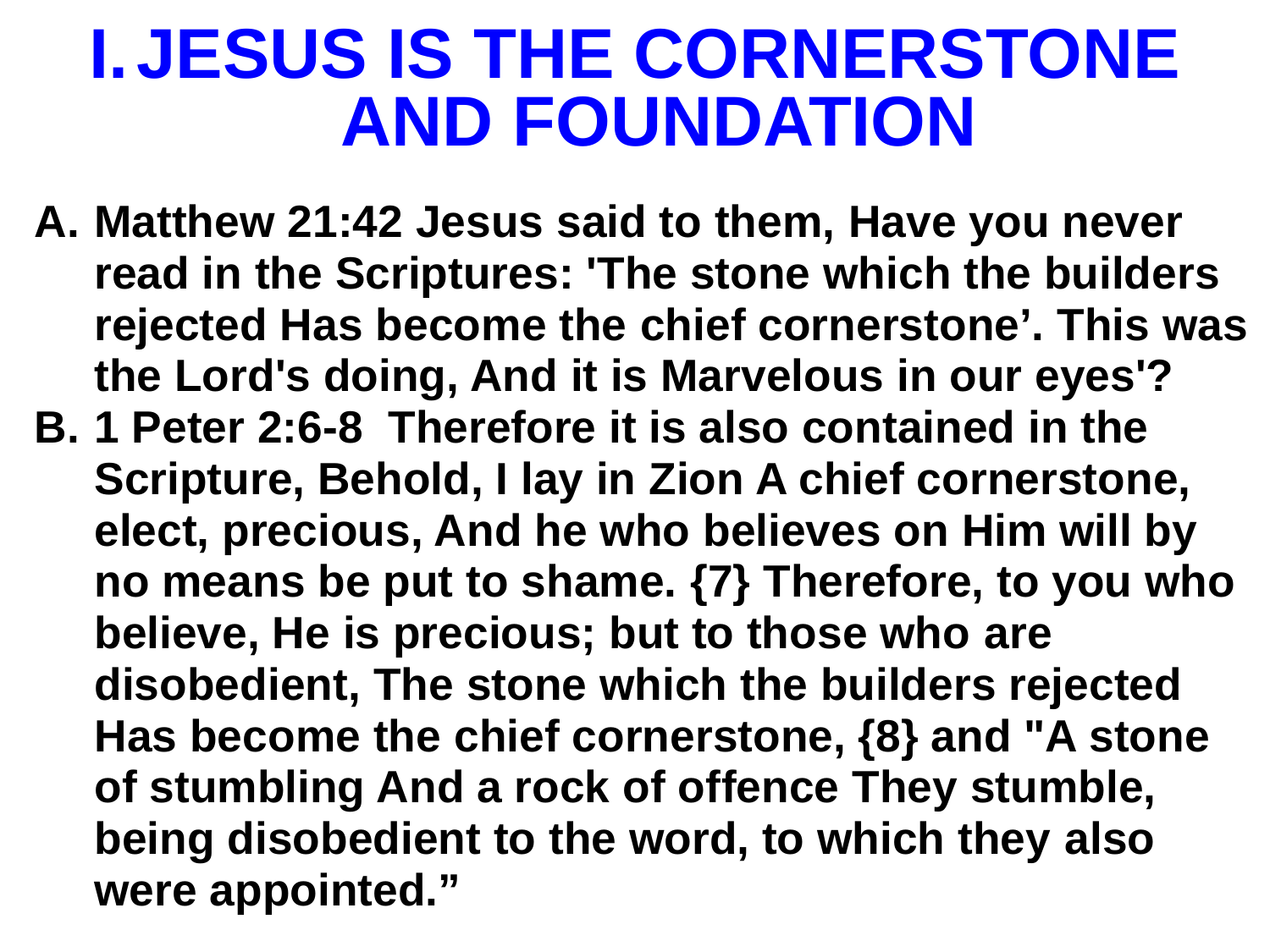

# JESUS IS THE CORNERSTONE AND FOUNDATION
Matthew 21:42 Jesus said to them, Have you never read in the Scriptures: 'The stone which the builders rejected Has become the chief cornerstone’. This was the Lord's doing, And it is Marvelous in our eyes'?
1 Peter 2:6-8  Therefore it is also contained in the Scripture, Behold, I lay in Zion A chief cornerstone, elect, precious, And he who believes on Him will by no means be put to shame. {7} Therefore, to you who believe, He is precious; but to those who are disobedient, The stone which the builders rejected Has become the chief cornerstone, {8} and "A stone of stumbling And a rock of offence They stumble, being disobedient to the word, to which they also were appointed.”